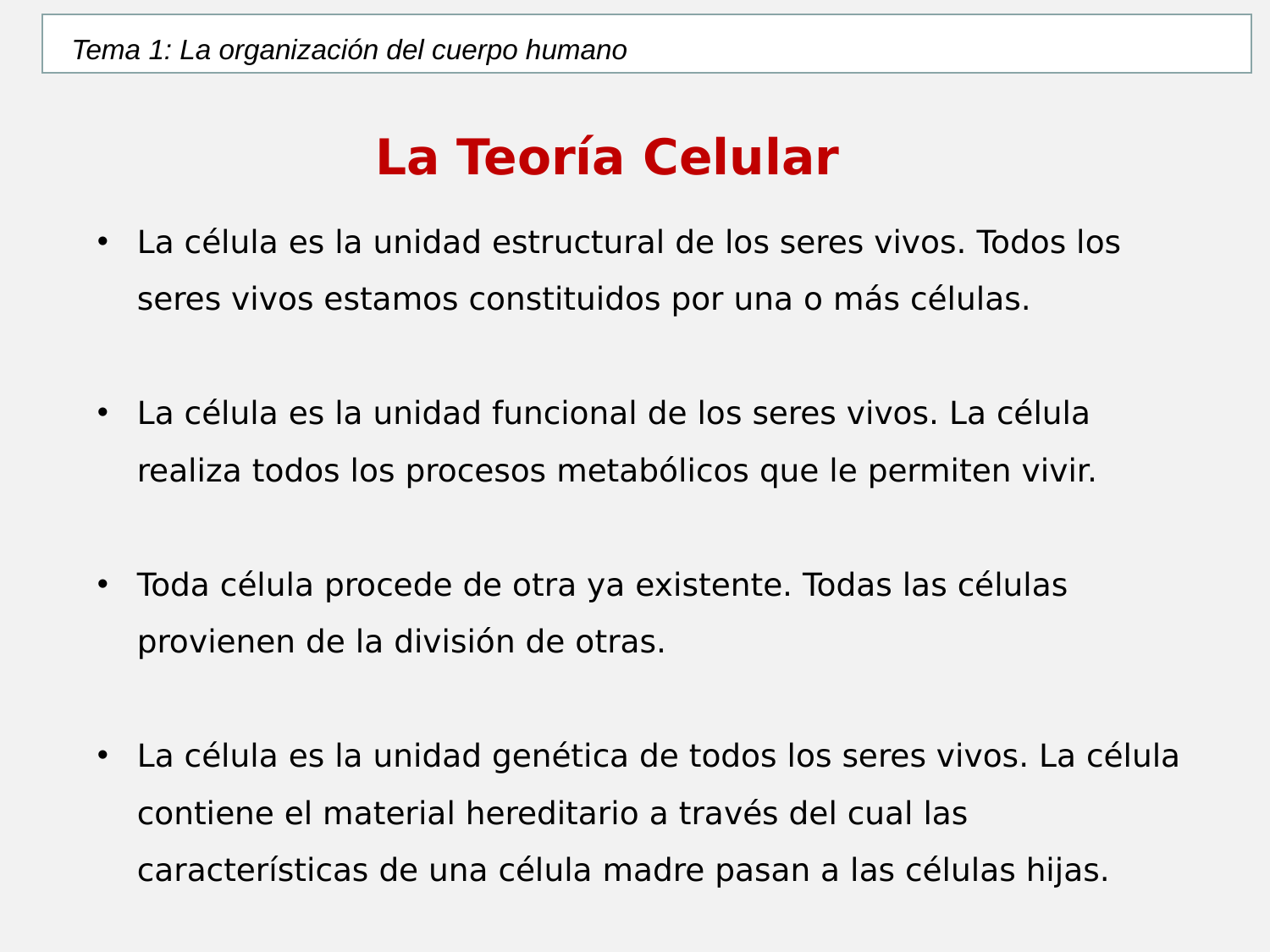

Tema 1: La organización del cuerpo humano
La Teoría Celular
La célula es la unidad estructural de los seres vivos. Todos los seres vivos estamos constituidos por una o más células.

La célula es la unidad funcional de los seres vivos. La célula realiza todos los procesos metabólicos que le permiten vivir.

Toda célula procede de otra ya existente. Todas las células provienen de la división de otras.

La célula es la unidad genética de todos los seres vivos. La célula contiene el material hereditario a través del cual las características de una célula madre pasan a las células hijas.